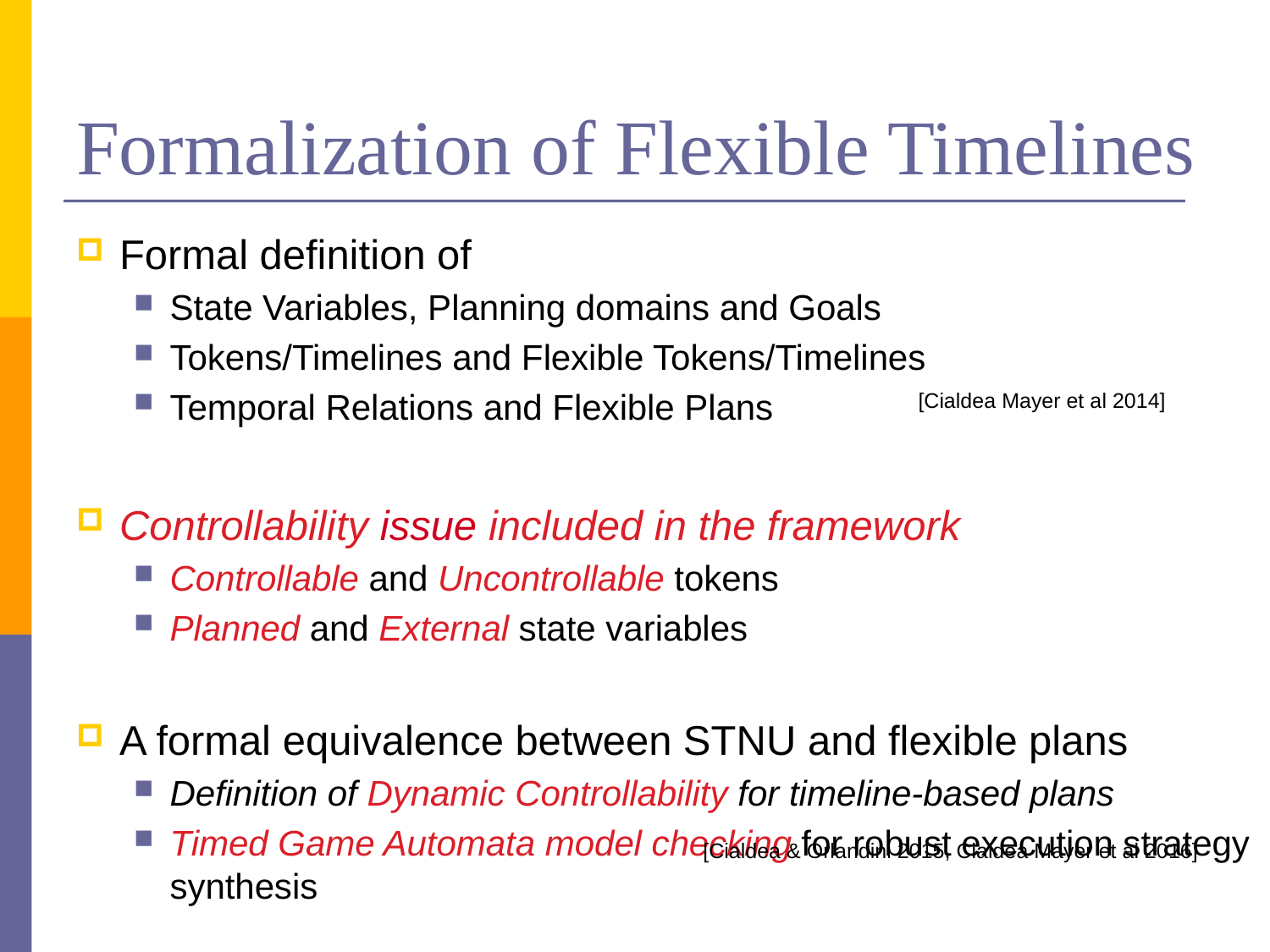

# Formalization of Flexible Timelines
Formal definition of
State Variables, Planning domains and Goals
Tokens/Timelines and Flexible Tokens/Timelines
Temporal Relations and Flexible Plans

Controllability issue included in the framework
Controllable and Uncontrollable tokens
Planned and External state variables

A formal equivalence between STNU and flexible plans
Definition of Dynamic Controllability for timeline-based plans
Timed Game Automata model checking for robust execution strategy synthesis

[Cialdea Mayer et al 2014]
[Cialdea & Orlandini 2015, Cialdea Mayer et al 2016]